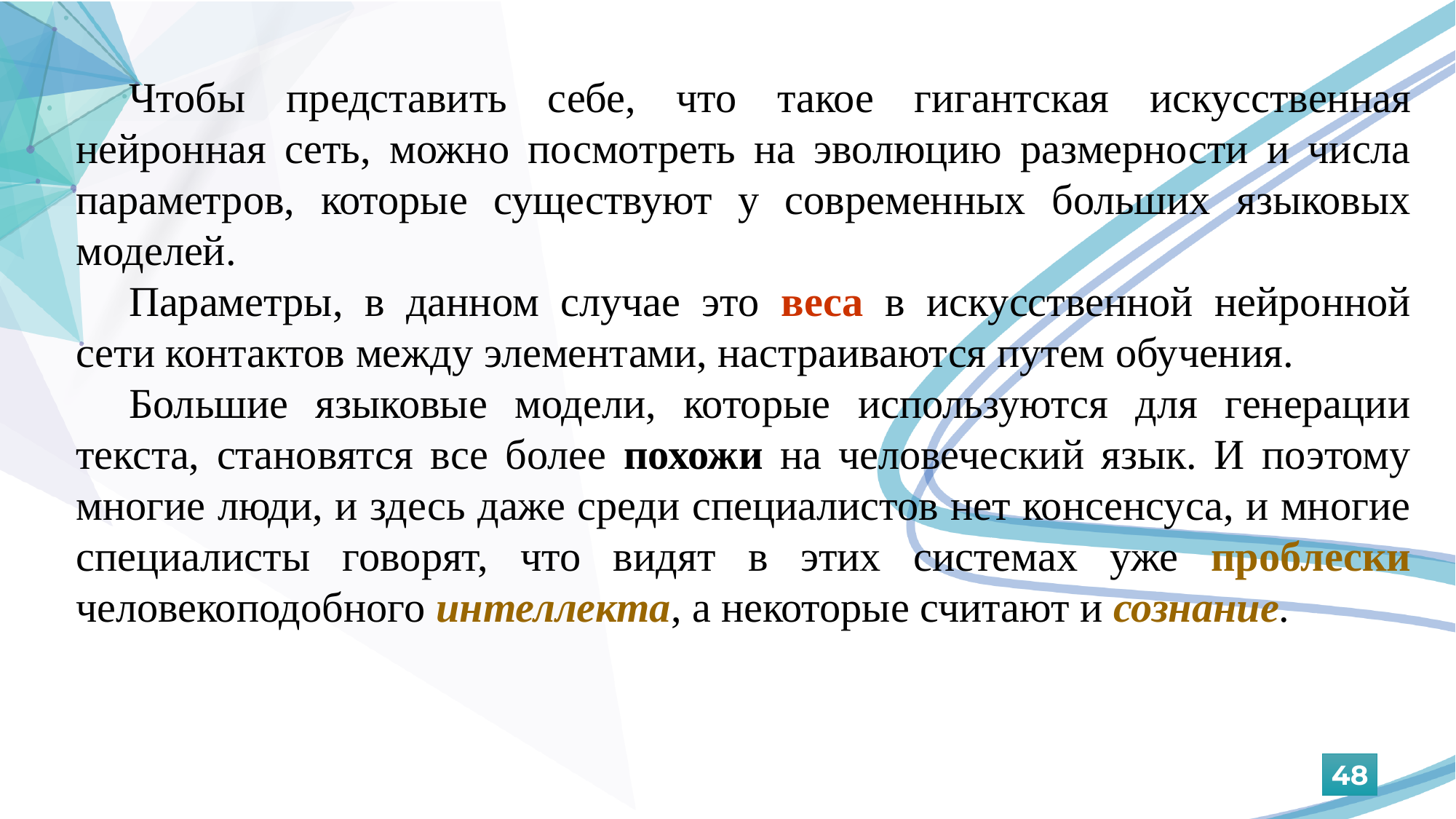

Чтобы представить себе, что такое гигантская искусственная нейронная сеть, можно посмотреть на эволюцию размерности и числа параметров, которые существуют у современных больших языковых моделей.
Параметры, в данном случае это веса в искусственной нейронной сети контактов между элементами, настраиваются путем обучения.
Большие языковые модели, которые используются для генерации текста, становятся все более похожи на человеческий язык. И поэтому многие люди, и здесь даже среди специалистов нет консенсуса, и многие специалисты говорят, что видят в этих системах уже проблески человекоподобного интеллекта, а некоторые считают и сознание.
48